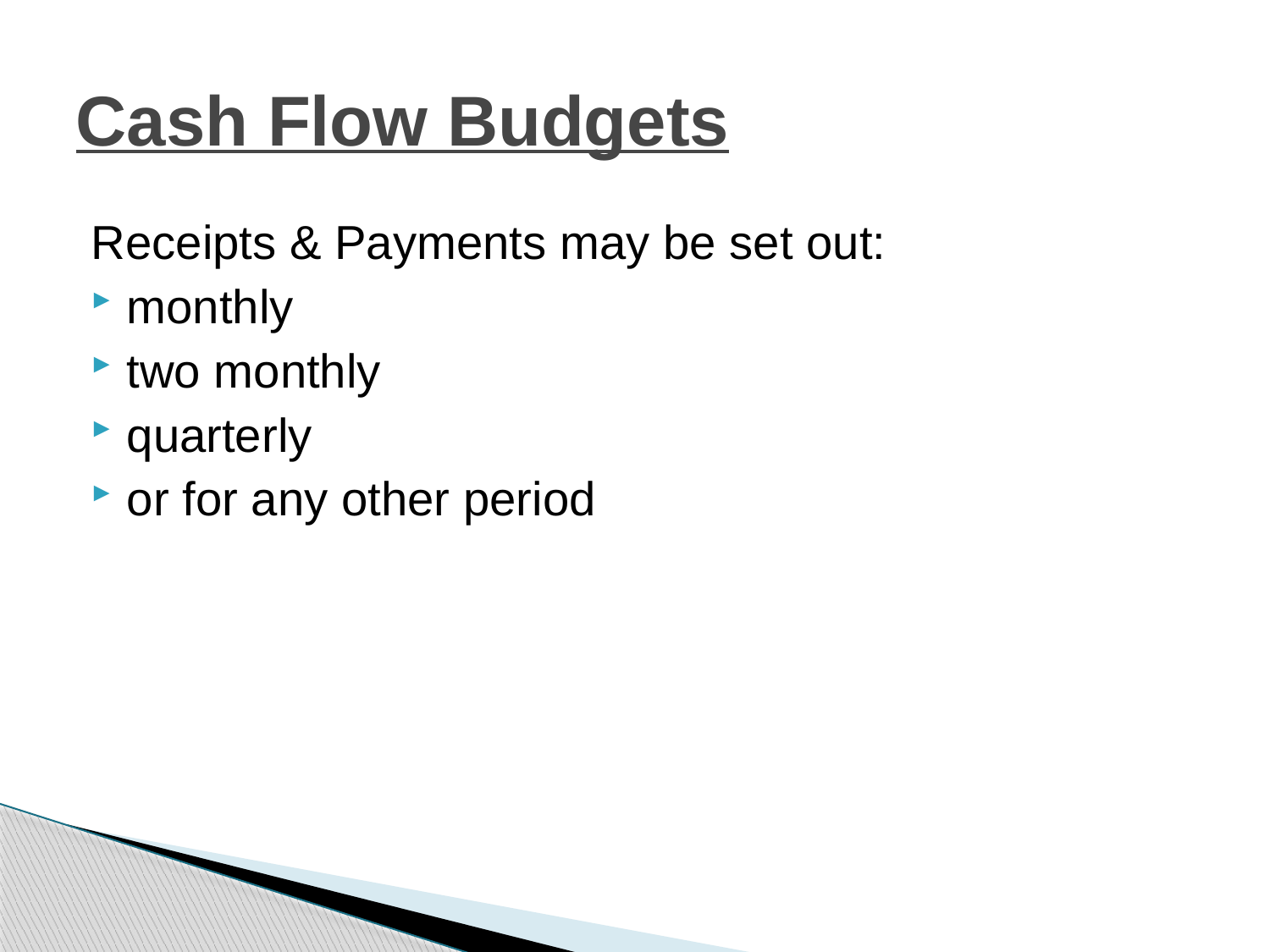

# Cash Flow Budgets
Receipts & Payments may be set out:
monthly
two monthly
quarterly
or for any other period